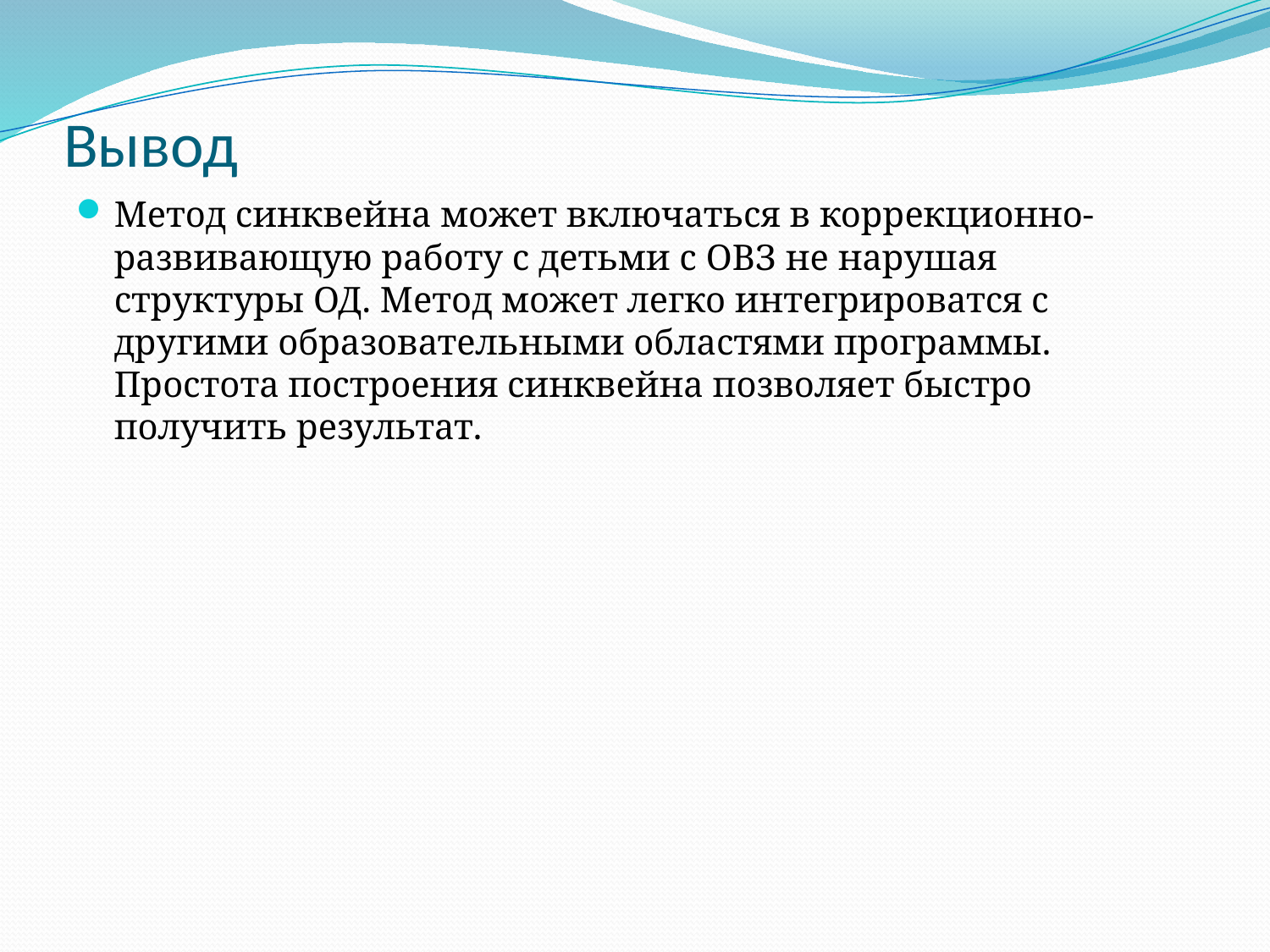

# Вывод
Метод синквейна может включаться в коррекционно-развивающую работу с детьми с ОВЗ не нарушая структуры ОД. Метод может легко интегрироватся с другими образовательными областями программы. Простота построения синквейна позволяет быстро получить результат.